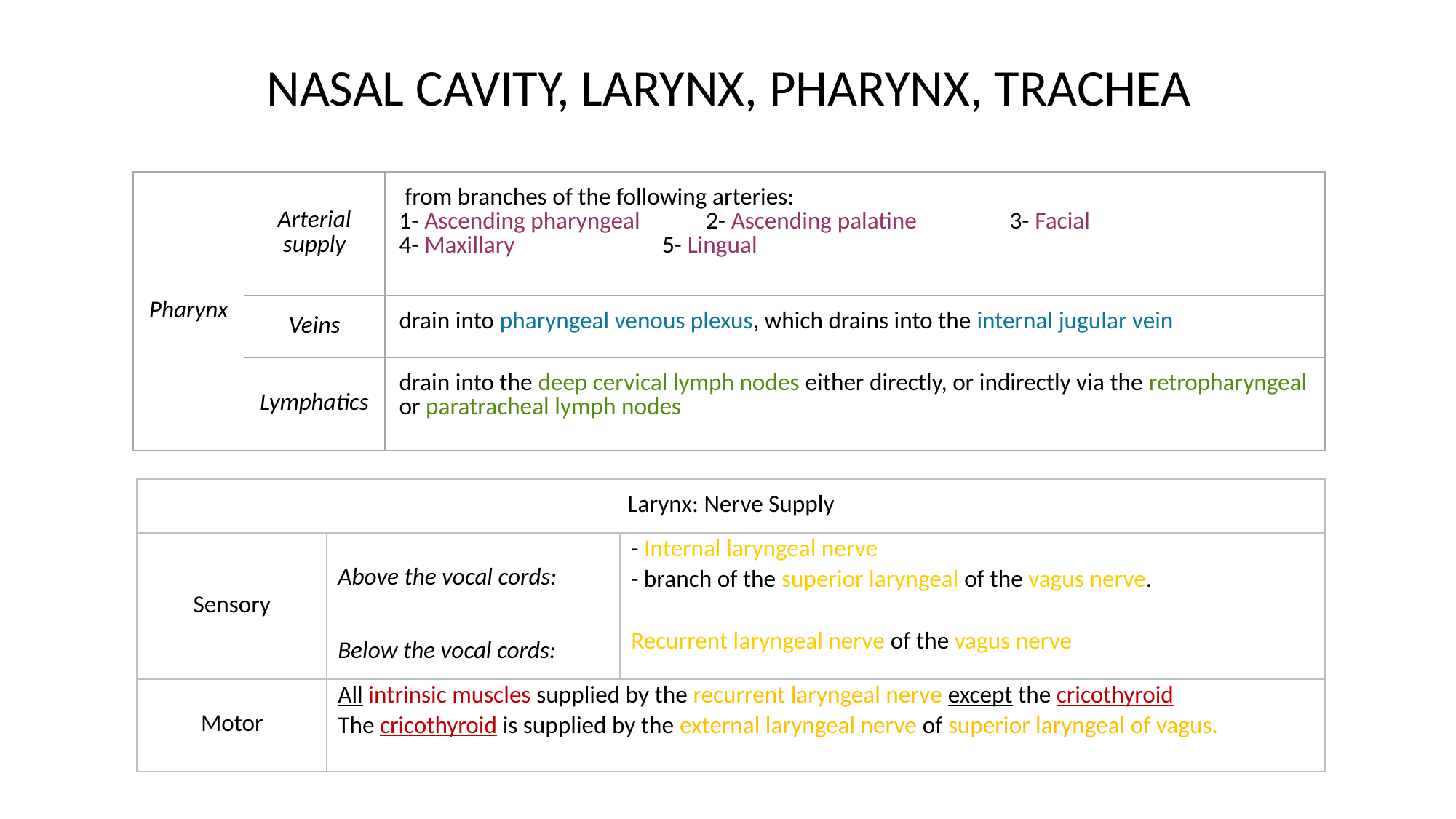

NASAL CAVITY, LARYNX, PHARYNX, TRACHEA
| Pharynx | Arterial supply | from branches of the following arteries: 1- Ascending pharyngeal 2- Ascending palatine 3- Facial 4- Maxillary 5- Lingual |
| --- | --- | --- |
|  | Veins | drain into pharyngeal venous plexus, which drains into the internal jugular vein |
|  | Lymphatics | drain into the deep cervical lymph nodes either directly, or indirectly via the retropharyngeal or paratracheal lymph nodes |
| Larynx: Nerve Supply |  |  |
| --- | --- | --- |
| Sensory | Above the vocal cords: | - Internal laryngeal nerve - branch of the superior laryngeal of the vagus nerve. |
|  | Below the vocal cords: | Recurrent laryngeal nerve of the vagus nerve |
| Motor | All intrinsic muscles supplied by the recurrent laryngeal nerve except the cricothyroid The cricothyroid is supplied by the external laryngeal nerve of superior laryngeal of vagus. |  |